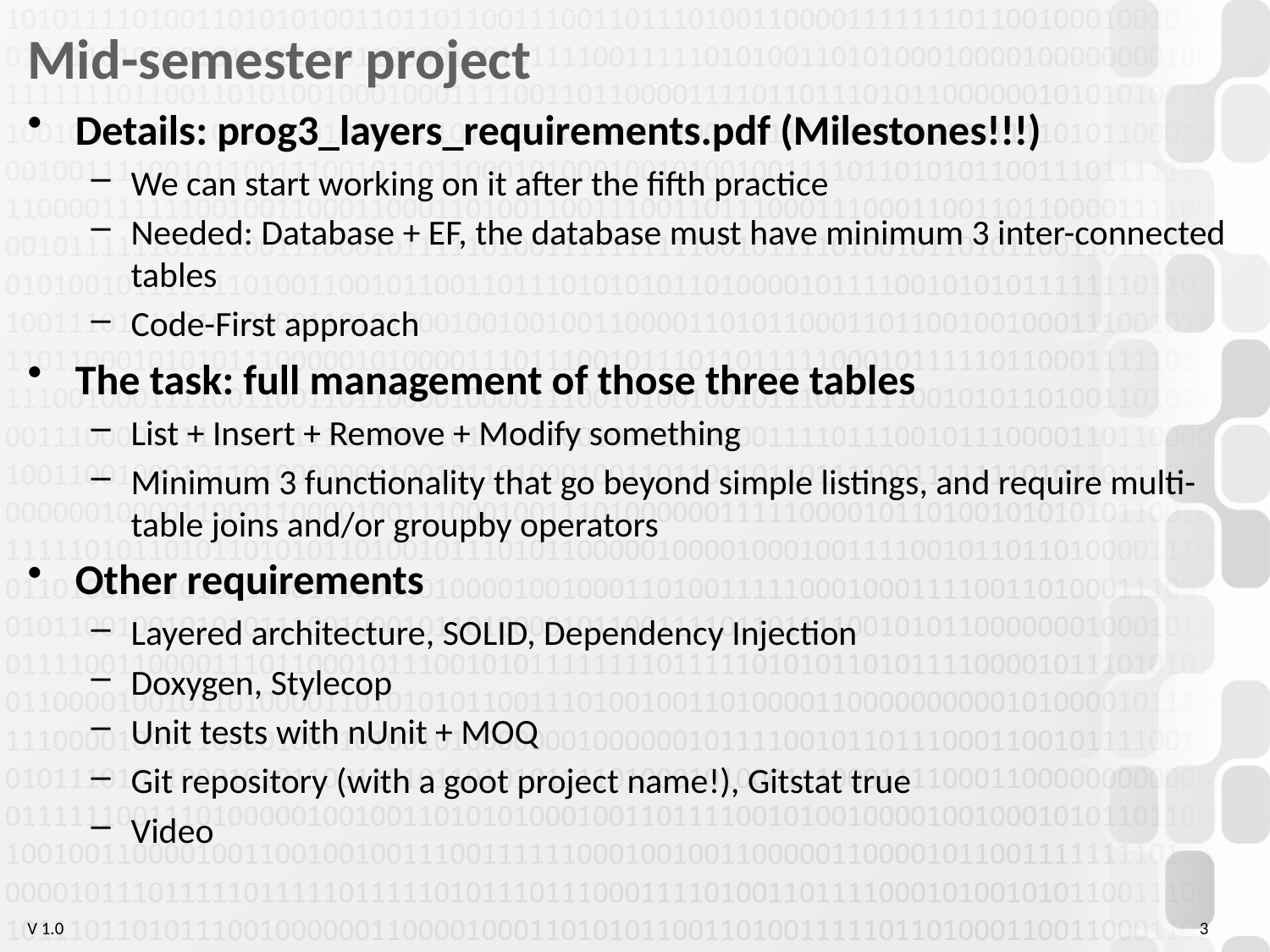

# Mid-semester project
Details: prog3_layers_requirements.pdf (Milestones!!!)
We can start working on it after the fifth practice
Needed: Database + EF, the database must have minimum 3 inter-connected tables
Code-First approach
The task: full management of those three tables
List + Insert + Remove + Modify something
Minimum 3 functionality that go beyond simple listings, and require multi-table joins and/or groupby operators
Other requirements
Layered architecture, SOLID, Dependency Injection
Doxygen, Stylecop
Unit tests with nUnit + MOQ
Git repository (with a goot project name!), Gitstat true
Video
3